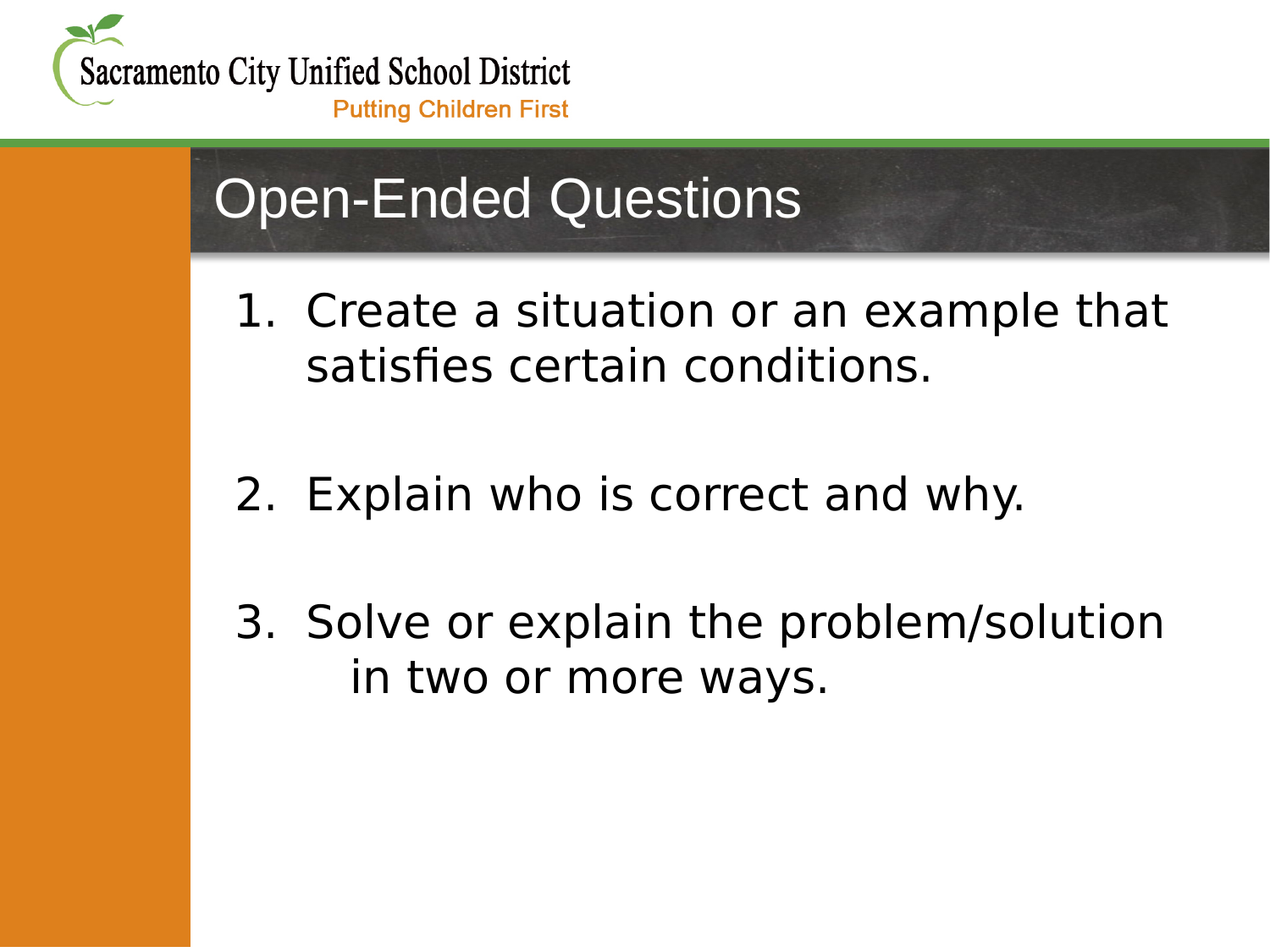

# Open-Ended Questions
Create a situation or an example that satisfies certain conditions.

Explain who is correct and why.

Solve or explain the problem/solution       in two or more ways.